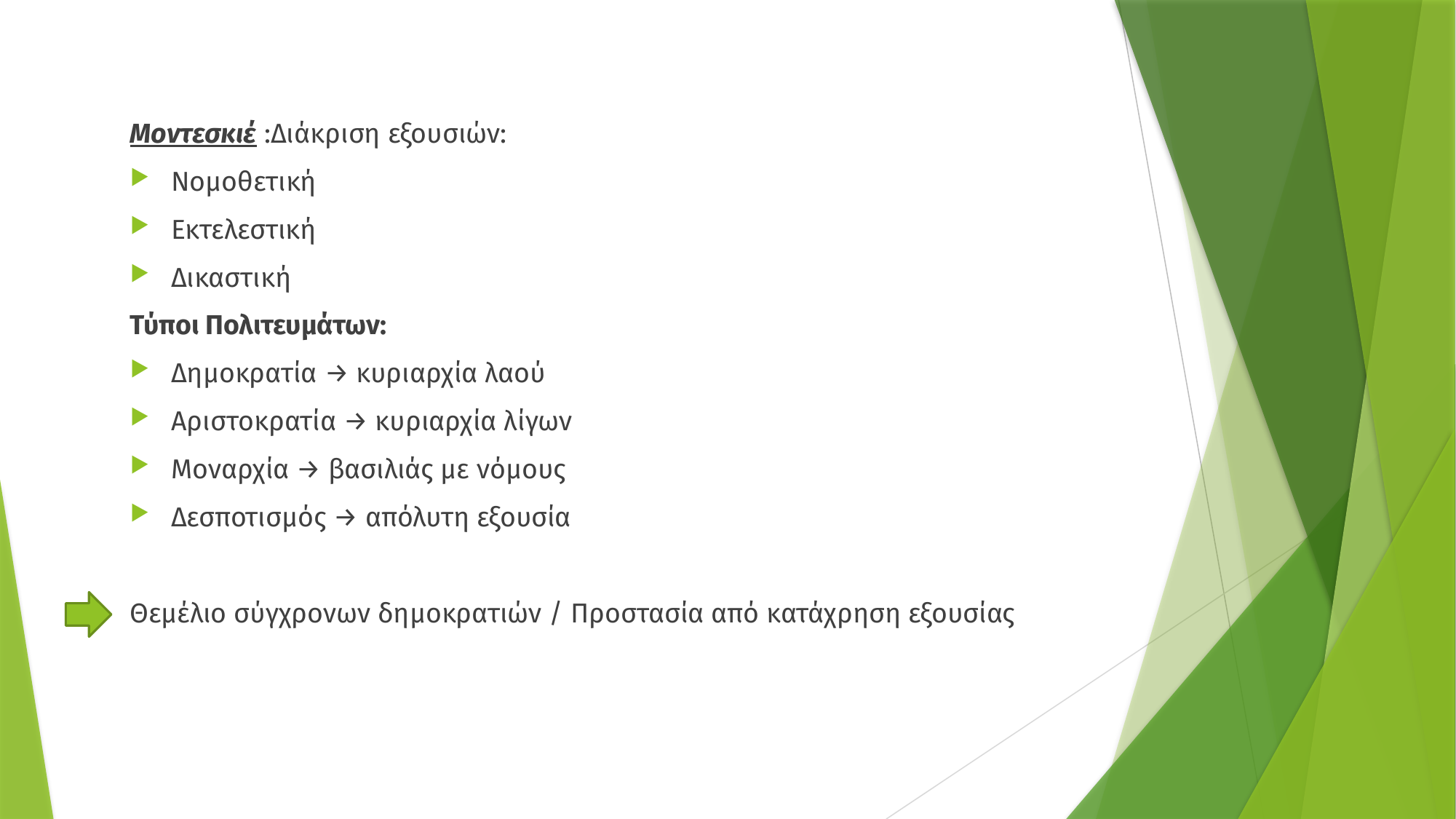

Μοντεσκιέ :Διάκριση εξουσιών:
Νομοθετική
Εκτελεστική
Δικαστική
Τύποι Πολιτευμάτων:
Δημοκρατία → κυριαρχία λαού
Αριστοκρατία → κυριαρχία λίγων
Μοναρχία → βασιλιάς με νόμους
Δεσποτισμός → απόλυτη εξουσία

Θεμέλιο σύγχρονων δημοκρατιών / Προστασία από κατάχρηση εξουσίας